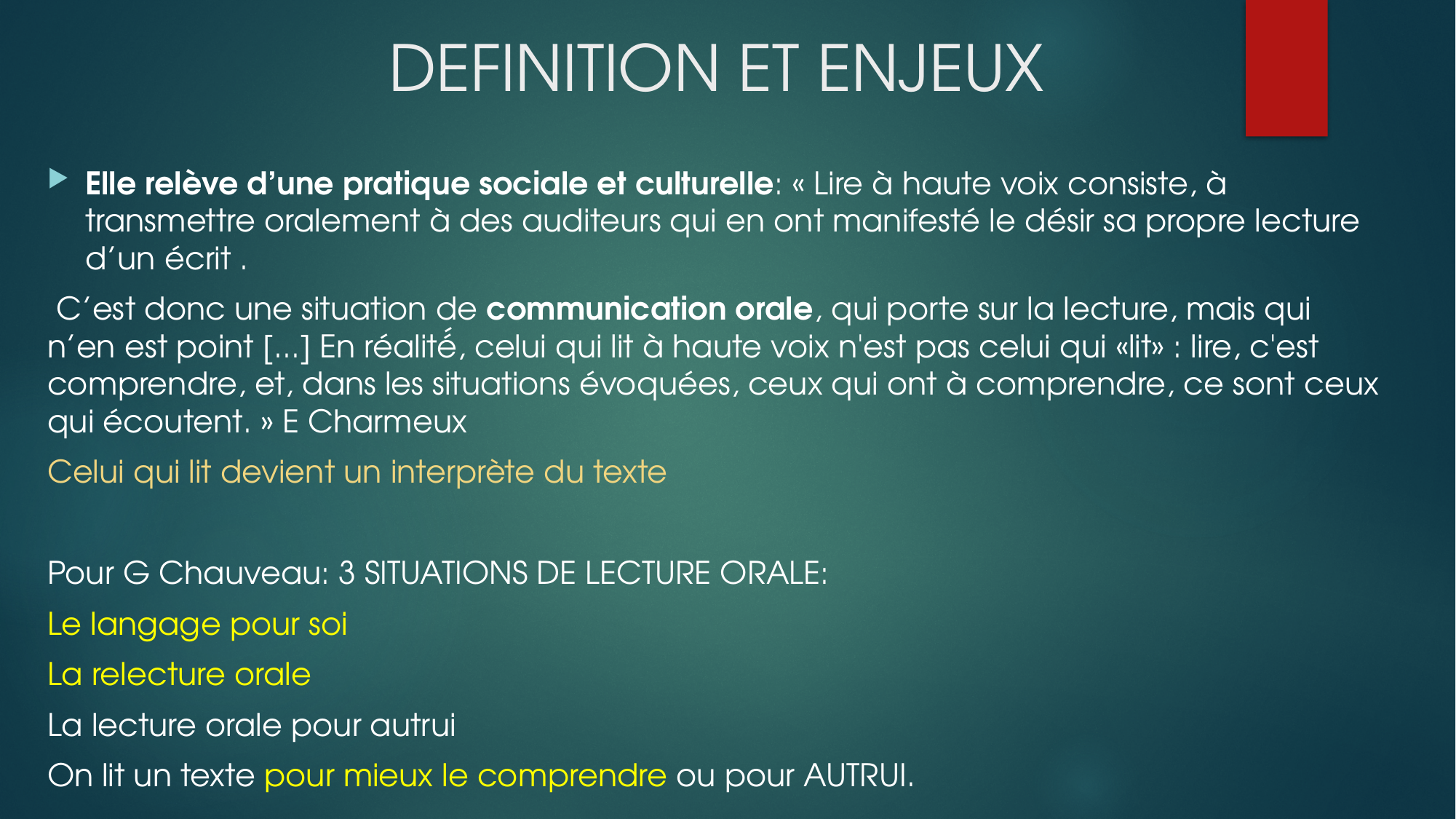

# DEFINITION ET ENJEUX
Elle relève d’une pratique sociale et culturelle: « Lire à haute voix consiste, à transmettre oralement à des auditeurs qui en ont manifesté le désir sa propre lecture d’un écrit .
 C’est donc une situation de communication orale, qui porte sur la lecture, mais qui n’en est point [...] En réalité́, celui qui lit à haute voix n'est pas celui qui «lit» : lire, c'est comprendre, et, dans les situations évoquées, ceux qui ont à comprendre, ce sont ceux qui écoutent. » E Charmeux
Celui qui lit devient un interprète du texte

Pour G Chauveau: 3 SITUATIONS DE LECTURE ORALE:
Le langage pour soi
La relecture orale
La lecture orale pour autrui
On lit un texte pour mieux le comprendre ou pour AUTRUI.